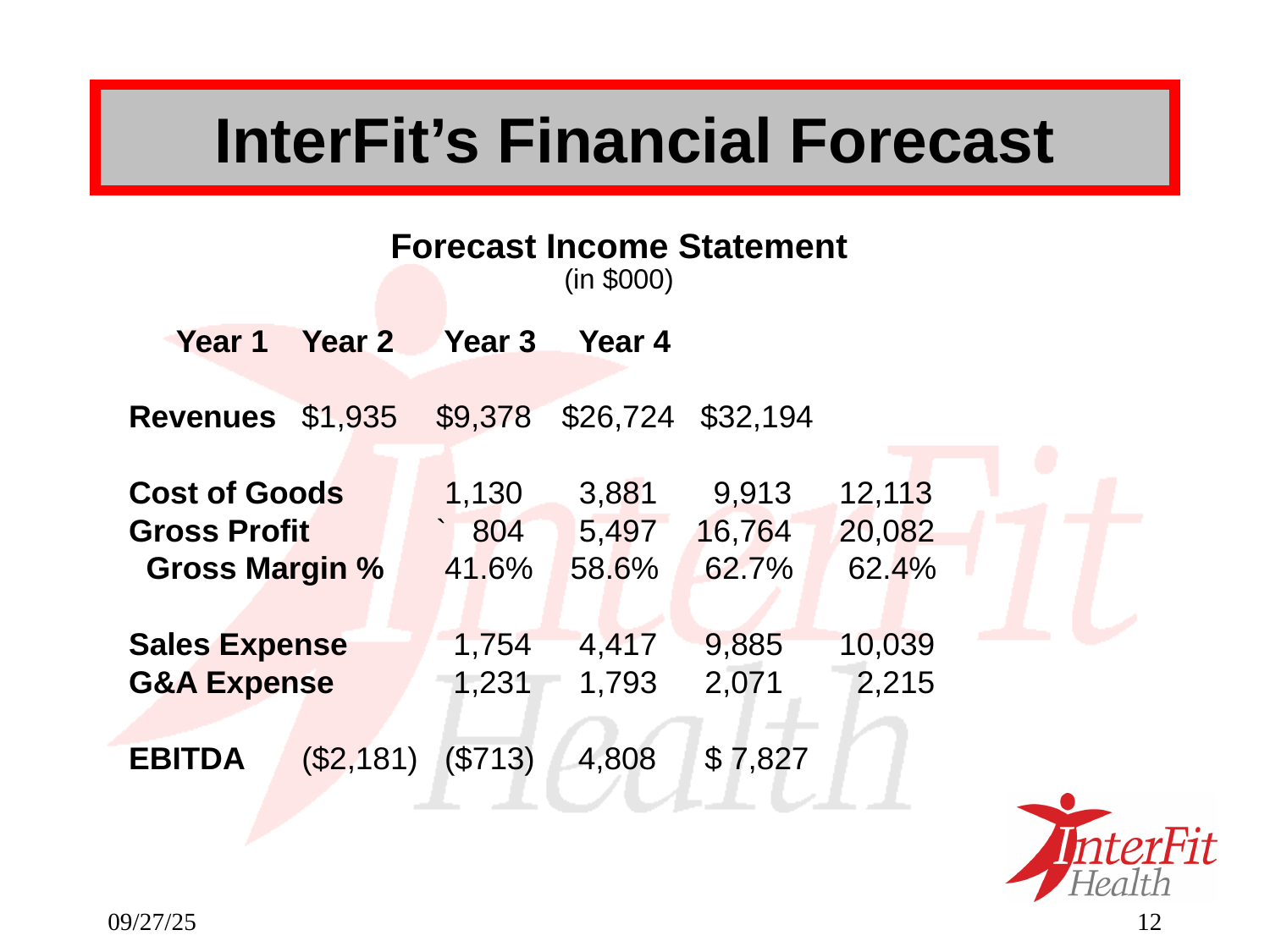

# InterFit’s Financial Forecast
Forecast Income Statement
(in $000)

				Year 1	Year 2	  Year 3	   Year 4

Revenues		$1,935	 $9,378	 $26,724   $32,194

Cost of Goods		  1,130	   3,881	    9,913	    12,113
Gross Profit		 `   804	   5,497	  16,764	    20,082
  Gross Margin %	  41.6%	  58.6%	   62.7%	     62.4%

Sales Expense		   1,754	   4,417	   9,885	    10,039
G&A Expense		   1,231	   1,793	   2,071	      2,215

EBITDA			($2,181)	  ($713)     4,808	   $ 7,827

09/27/25
12